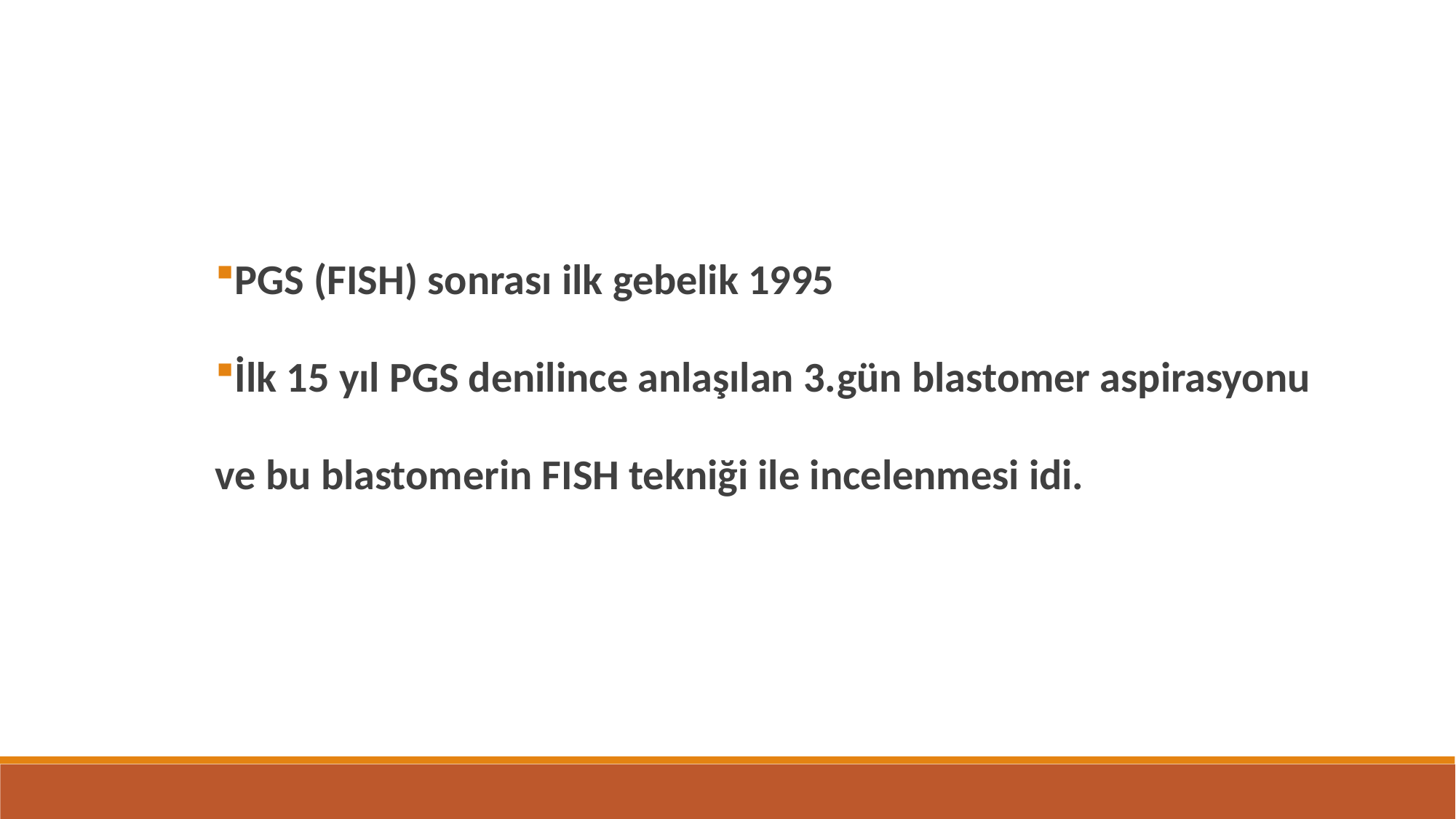

PGS (FISH) sonrası ilk gebelik 1995
İlk 15 yıl PGS denilince anlaşılan 3.gün blastomer aspirasyonu
ve bu blastomerin FISH tekniği ile incelenmesi idi.